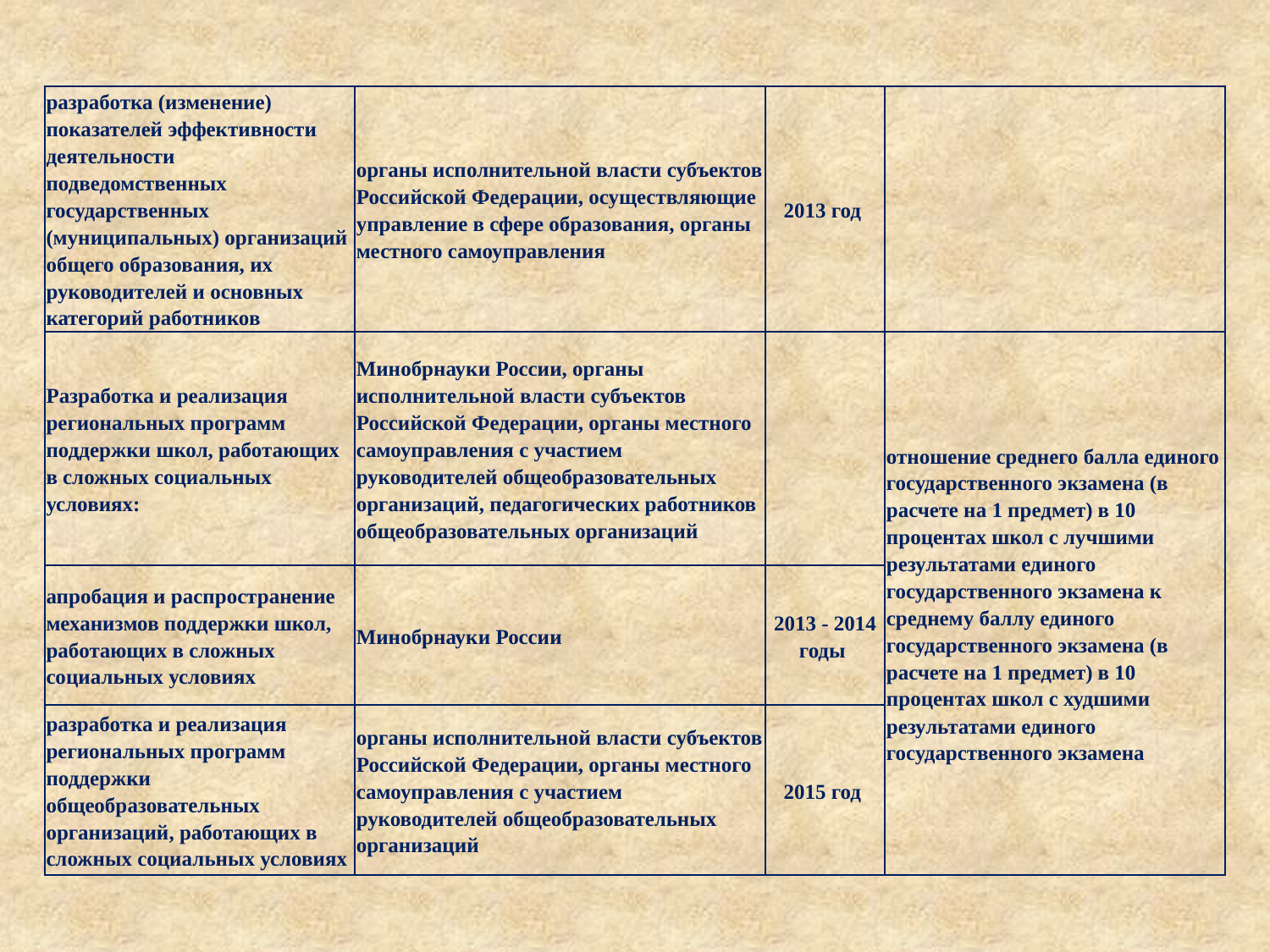

| разработка (изменение) показателей эффективности деятельности подведомственных государственных (муниципальных) организаций общего образования, их руководителей и основных категорий работников | органы исполнительной власти субъектов Российской Федерации, осуществляющие управление в сфере образования, органы местного самоуправления | 2013 год |  |
| --- | --- | --- | --- |
| Разработка и реализация региональных программ поддержки школ, работающих в сложных социальных условиях: | Минобрнауки России, органы исполнительной власти субъектов Российской Федерации, органы местного самоуправления с участием руководителей общеобразовательных организаций, педагогических работников общеобразовательных организаций |  | отношение среднего балла единого государственного экзамена (в расчете на 1 предмет) в 10 процентах школ с лучшими результатами единого государственного экзамена к среднему баллу единого государственного экзамена (в расчете на 1 предмет) в 10 процентах школ с худшими результатами единого государственного экзамена |
| апробация и распространение механизмов поддержки школ, работающих в сложных социальных условиях | Минобрнауки России | 2013 - 2014 годы |  |
| разработка и реализация региональных программ поддержки общеобразовательных организаций, работающих в сложных социальных условиях | органы исполнительной власти субъектов Российской Федерации, органы местного самоуправления с участием руководителей общеобразовательных организаций | 2015 год |  |